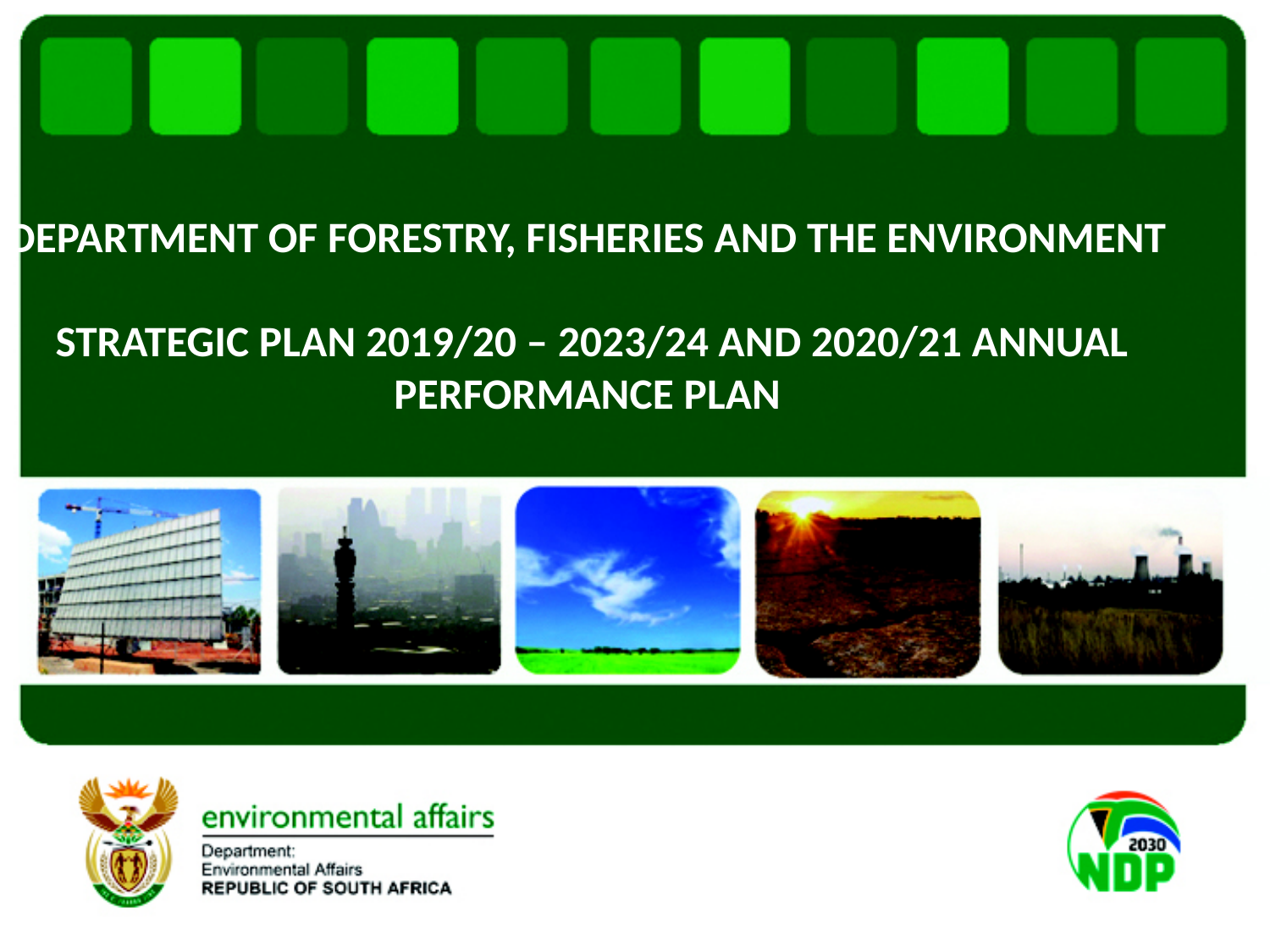

DEPARTMENT OF FORESTRY, FISHERIES AND THE ENVIRONMENT
STRATEGIC PLAN 2019/20 – 2023/24 AND 2020/21 ANNUAL PERFORMANCE PLAN